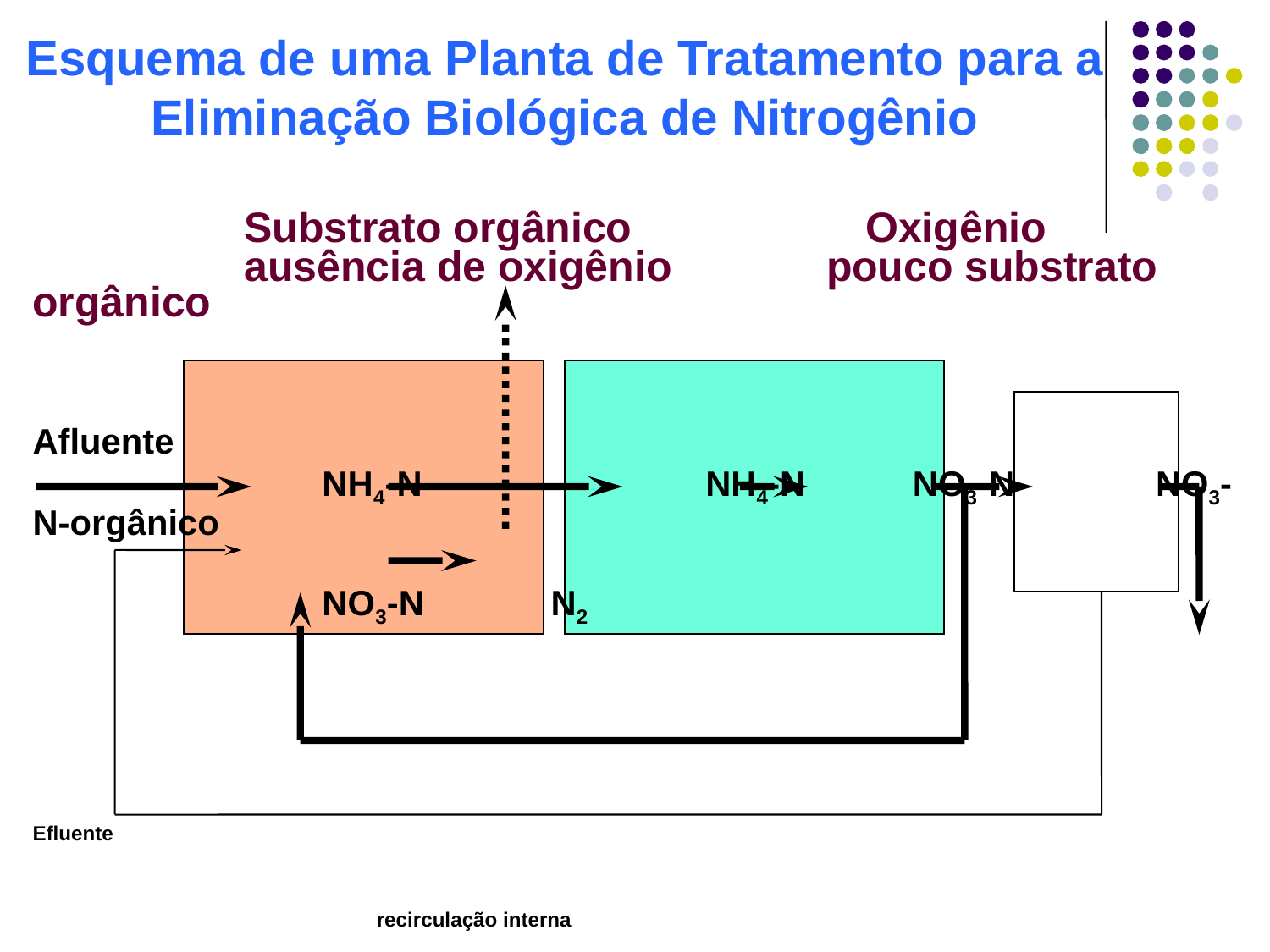

Esquema de uma Planta de Tratamento para a Eliminação Biológica de Nitrogênio

      	Substrato orgânico			      Oxigênio
	ausência de oxigênio             pouco substrato orgânico

Afluente
	        NH4-N	    NH4-N           NO3-N	           NO3-N-orgânico

	        NO3-N             N2

								            Efluente

		recirculação interna

		recirculação do lodo